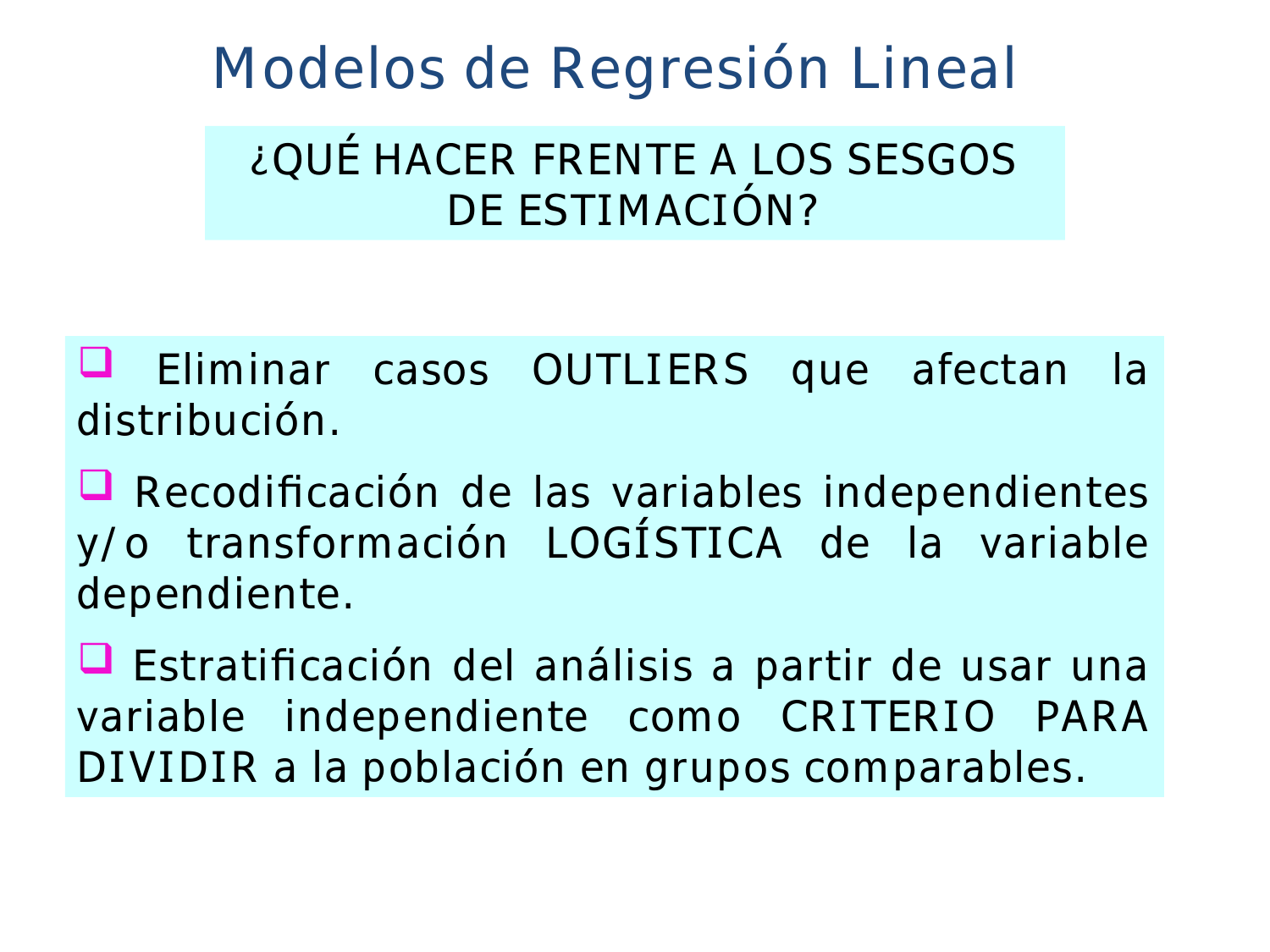

Modelos de Regresión Lineal
¿QUÉ HACER FRENTE A LOS SESGOS DE ESTIMACIÓN?
 Eliminar casos OUTLIERS que afectan la distribución.
 Recodificación de las variables independientes y/o transformación LOGÍSTICA de la variable dependiente.
 Estratificación del análisis a partir de usar una variable independiente como CRITERIO PARA DIVIDIR a la población en grupos comparables.